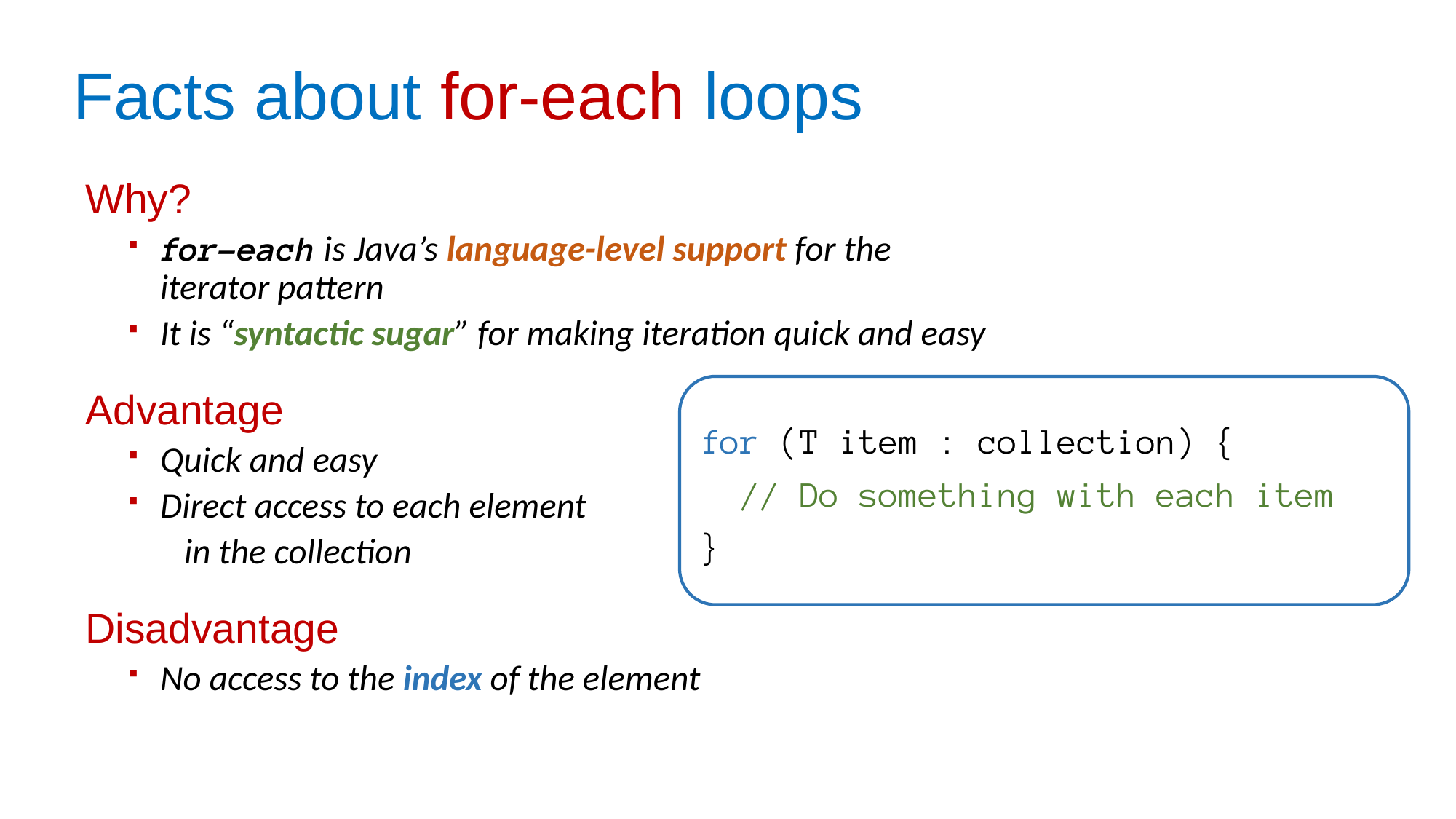

# Facts about for-each loops
Why?
for-each is Java’s language-level support for the iterator pattern
It is “syntactic sugar” for making iteration quick and easy
Advantage
Quick and easy
Direct access to each element
       in the collection
Disadvantage
No access to the index of the element

for (T item : collection) {
  // Do something with each item
}